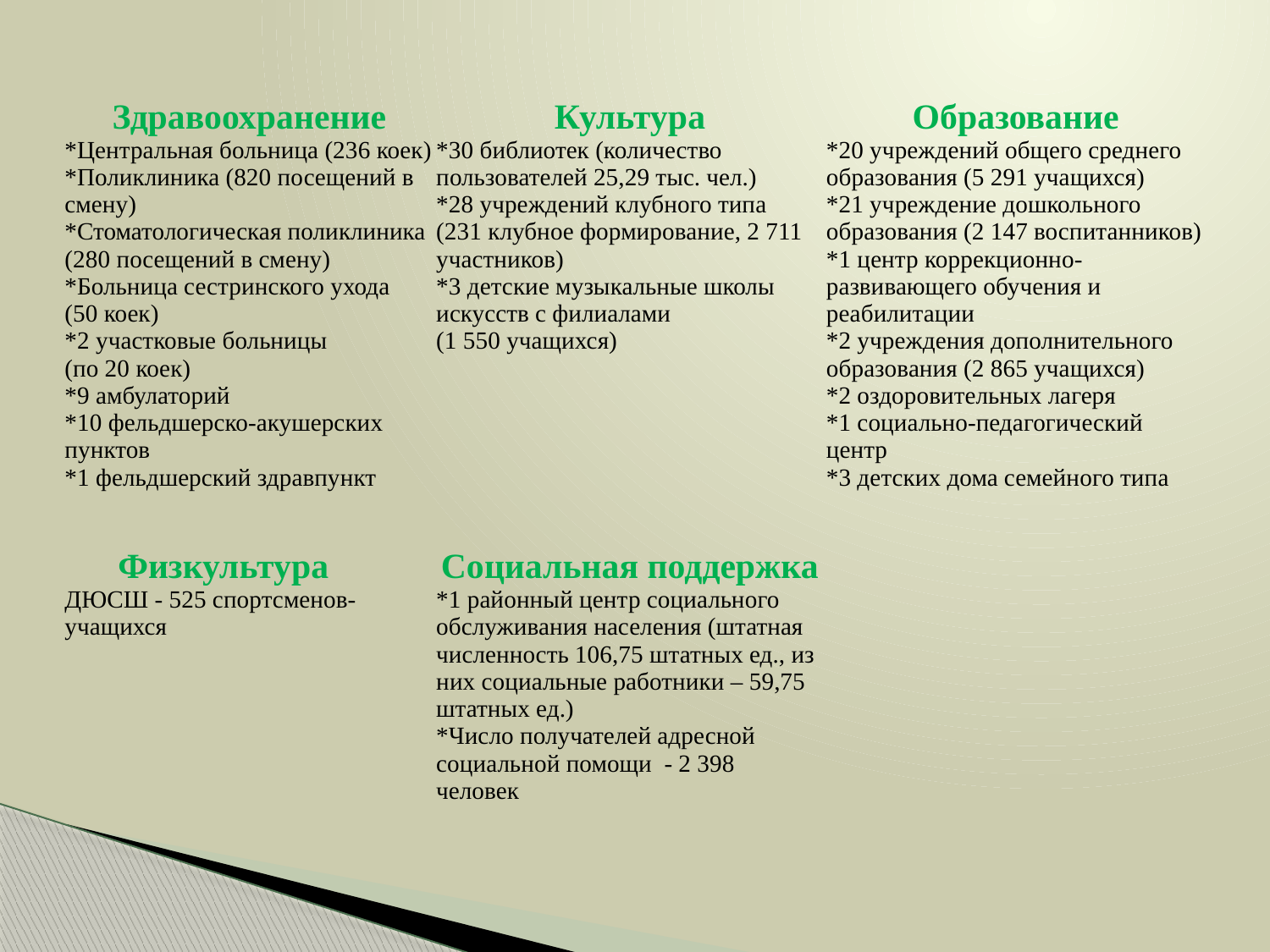

| Здравоохранение \*Центральная больница (236 коек) \*Поликлиника (820 посещений в смену) \*Стоматологическая поликлиника (280 посещений в смену) \*Больница сестринского ухода (50 коек) \*2 участковые больницы (по 20 коек) \*9 амбулаторий \*10 фельдшерско-акушерских пунктов \*1 фельдшерский здравпункт | Культура \*30 библиотек (количество пользователей 25,29 тыс. чел.) \*28 учреждений клубного типа (231 клубное формирование, 2 711 участников) \*3 детские музыкальные школы искусств с филиалами (1 550 учащихся) | Образование \*20 учреждений общего среднего образования (5 291 учащихся) \*21 учреждение дошкольного образования (2 147 воспитанников) \*1 центр коррекционно-развивающего обучения и реабилитации \*2 учреждения дополнительного образования (2 865 учащихся) \*2 оздоровительных лагеря \*1 социально-педагогический центр \*3 детских дома семейного типа |
| --- | --- | --- |
| Физкультура ДЮСШ - 525 спортсменов-учащихся | Социальная поддержка \*1 районный центр социального обслуживания населения (штатная численность 106,75 штатных ед., из них социальные работники – 59,75 штатных ед.) \*Число получателей адресной социальной помощи - 2 398 человек |  |